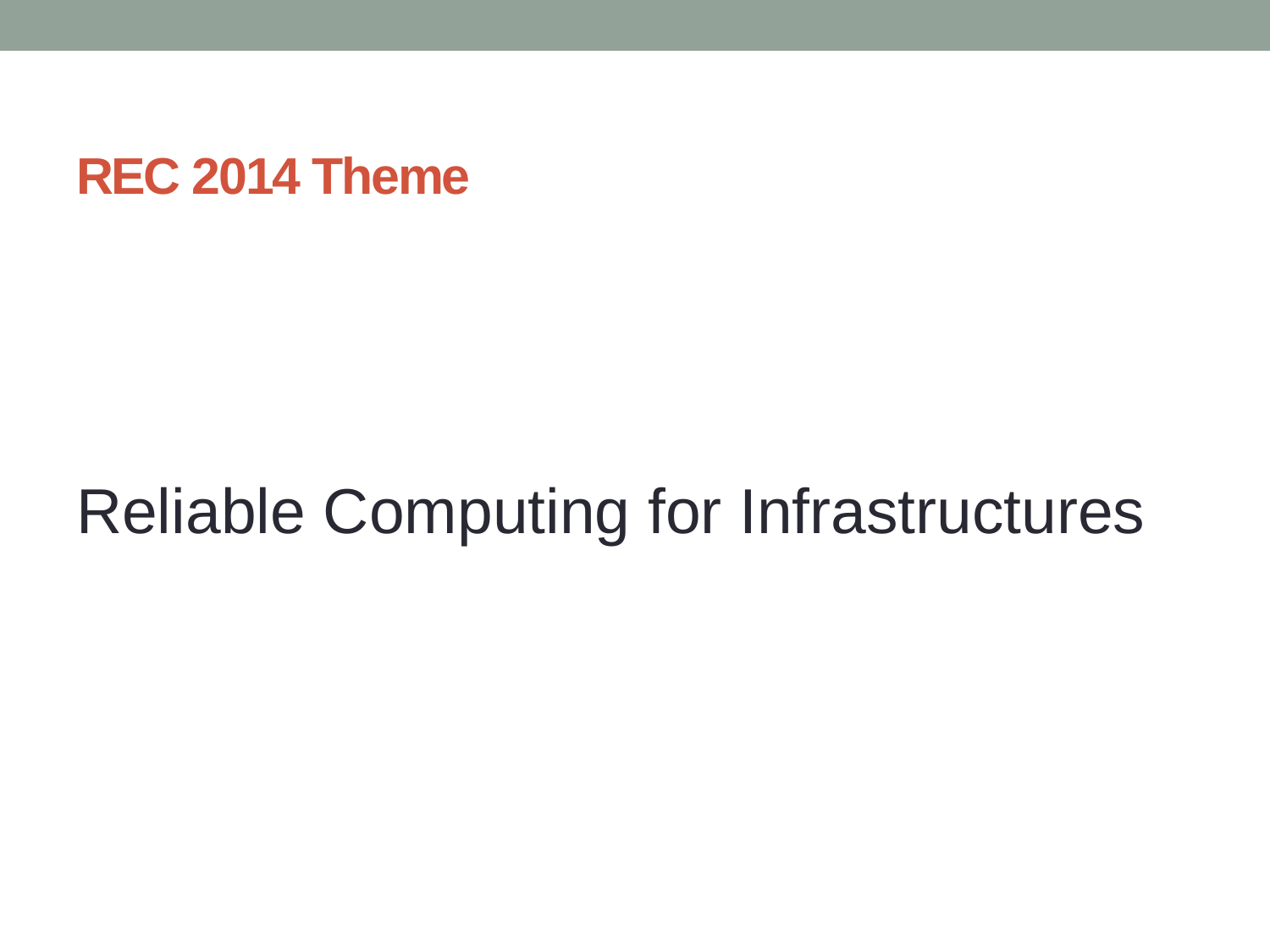

# REC 2014 Theme

Reliable Computing for Infrastructures